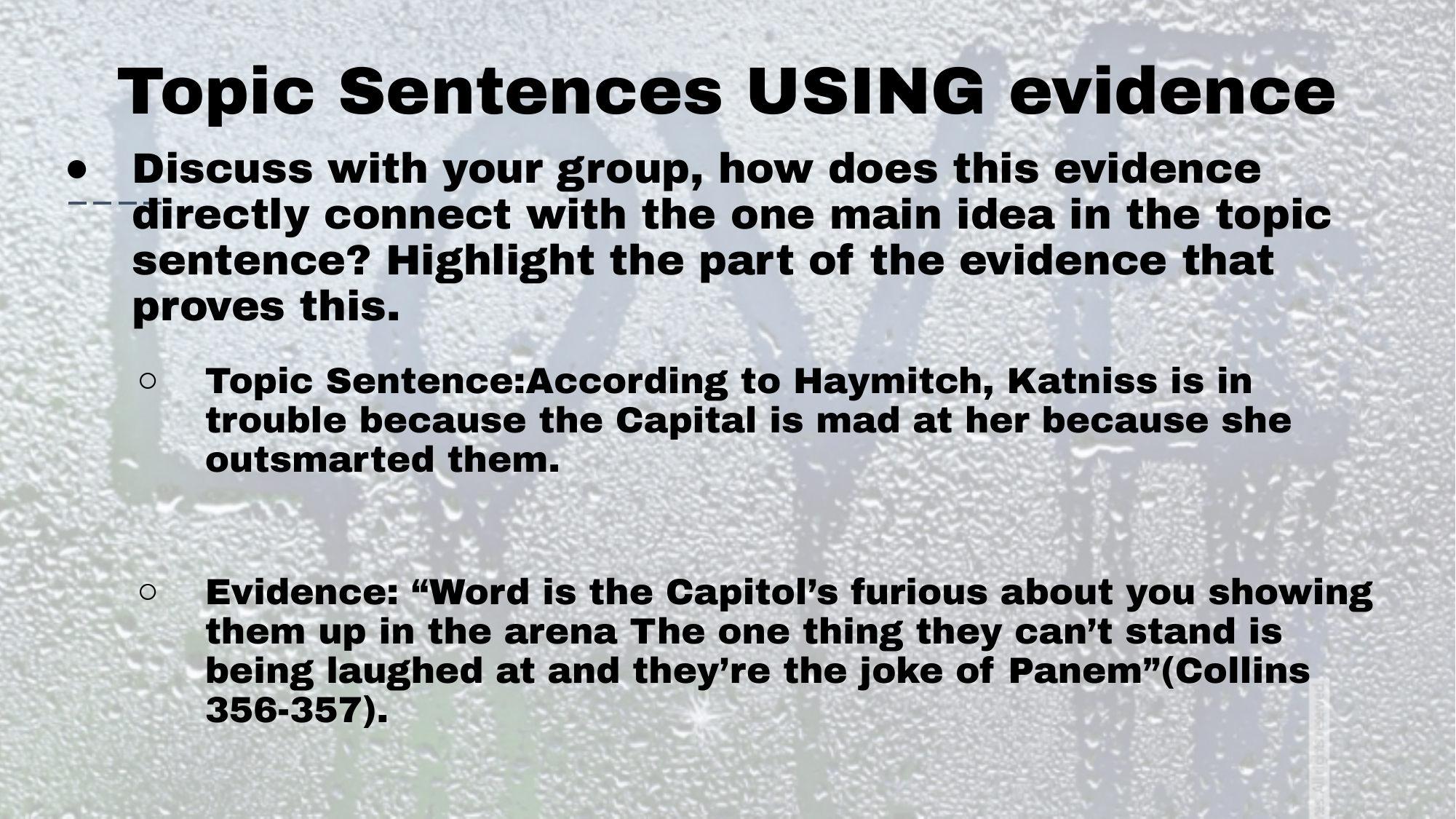

# Topic Sentences USING evidence
Discuss with your group, how does this evidence directly connect with the one main idea in the topic sentence? Highlight the part of the evidence that proves this.
Topic Sentence:According to Haymitch, Katniss is in trouble because the Capital is mad at her because she outsmarted them.

Evidence: “Word is the Capitol’s furious about you showing them up in the arena The one thing they can’t stand is being laughed at and they’re the joke of Panem”(Collins 356-357).